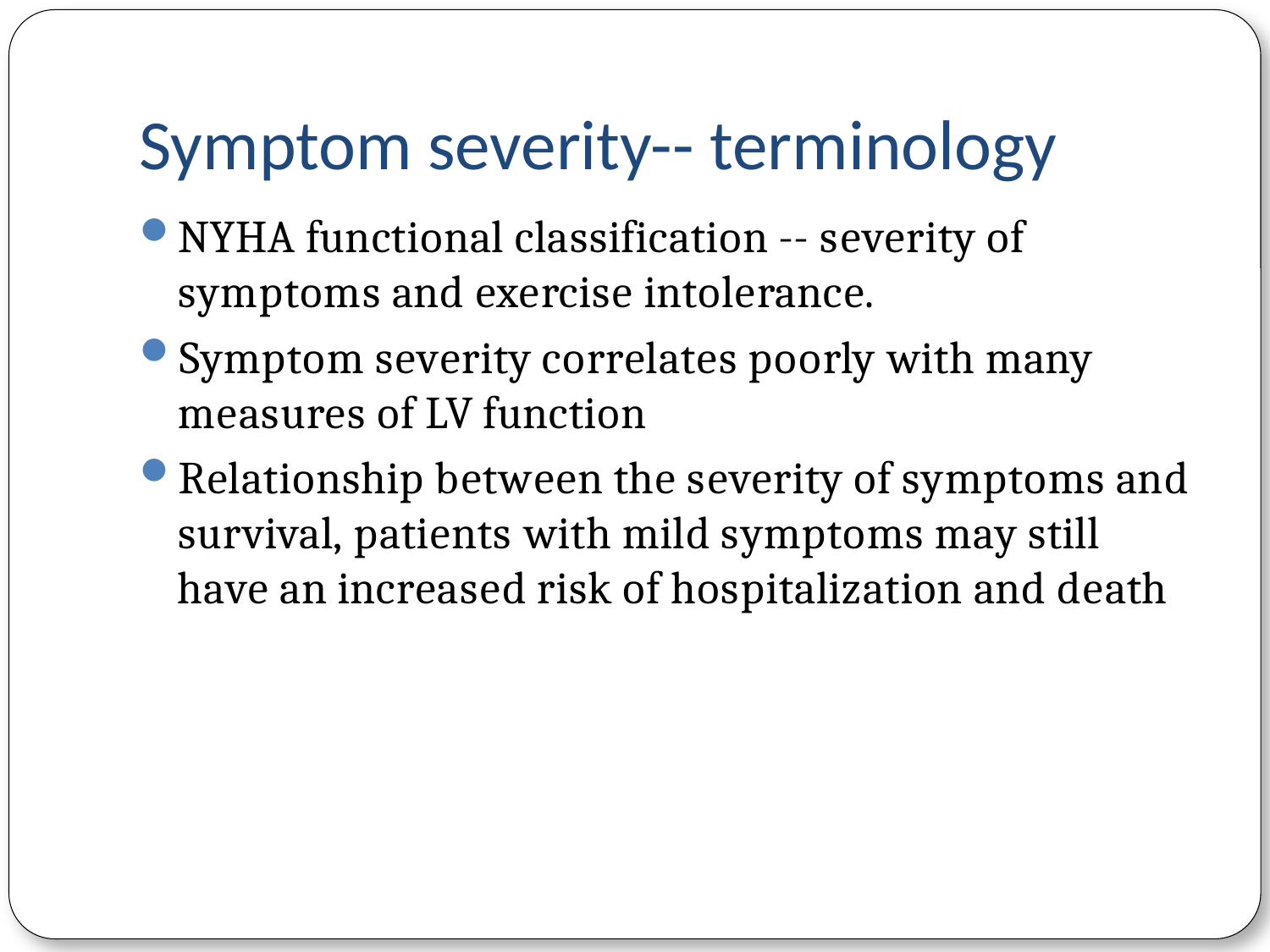

# Symptom severity-- terminology
NYHA functional classification -- severity of symptoms and exercise intolerance.
Symptom severity correlates poorly with many measures of LV function
Relationship between the severity of symptoms and survival, patients with mild symptoms may still have an increased risk of hospitalization and death